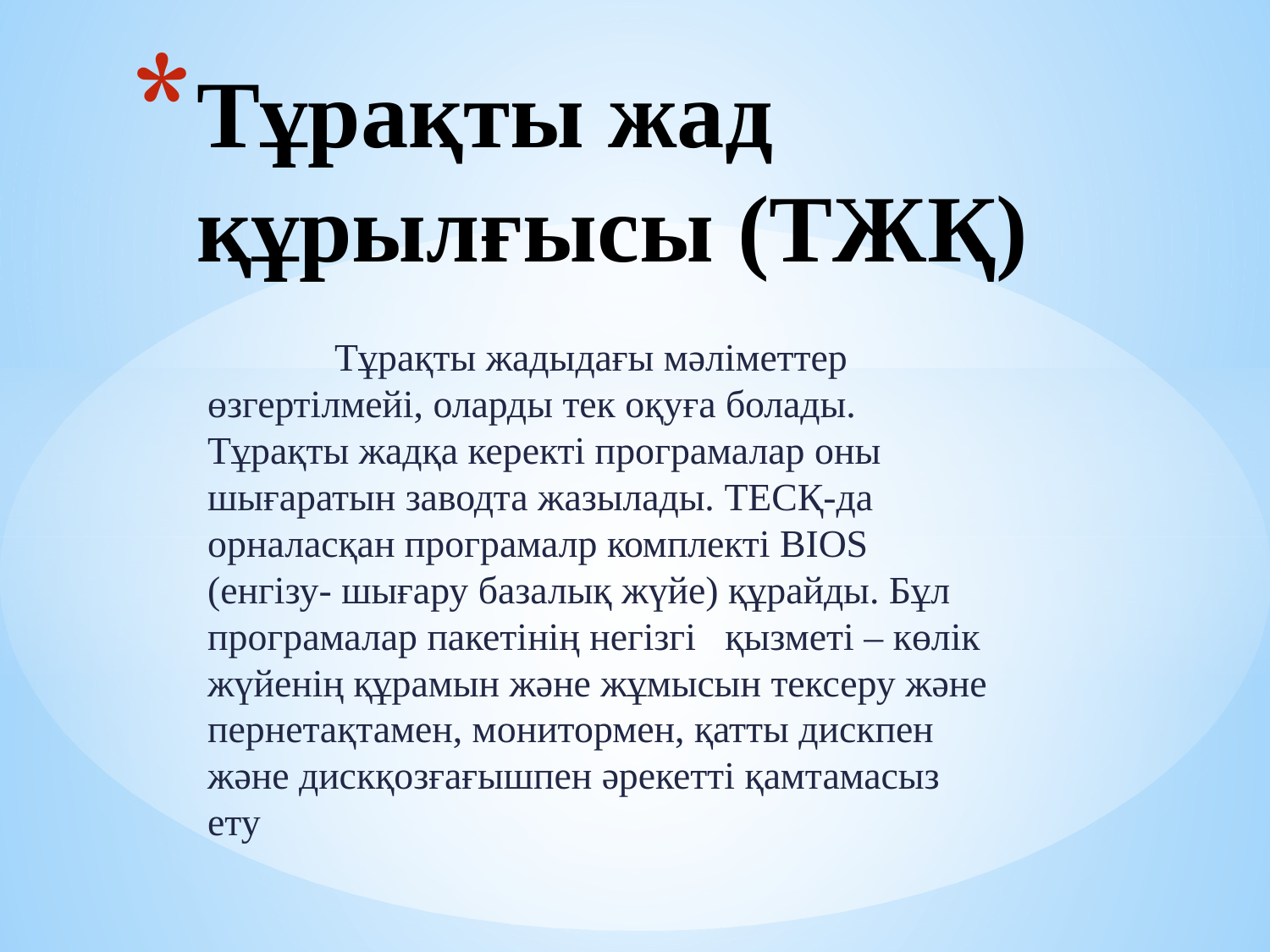

# Тұрақты жад құрылғысы (ТЖҚ)
	Тұрақты жадыдағы мәліметтер өзгертілмейі, оларды тек оқуға болады. Тұрақты жадқа керекті програмалар оны шығаратын заводта жазылады. ТЕСҚ-да орналасқан програмалр комплекті BIOS (енгізу- шығару базалық жүйе) құрайды. Бұл програмалар пакетінің негізгі   қызметі – көлік жүйенің құрамын және жұмысын тексеру және пернетақтамен, монитормен, қатты дискпен және дискқозғағышпен әрекетті қамтамасыз ету